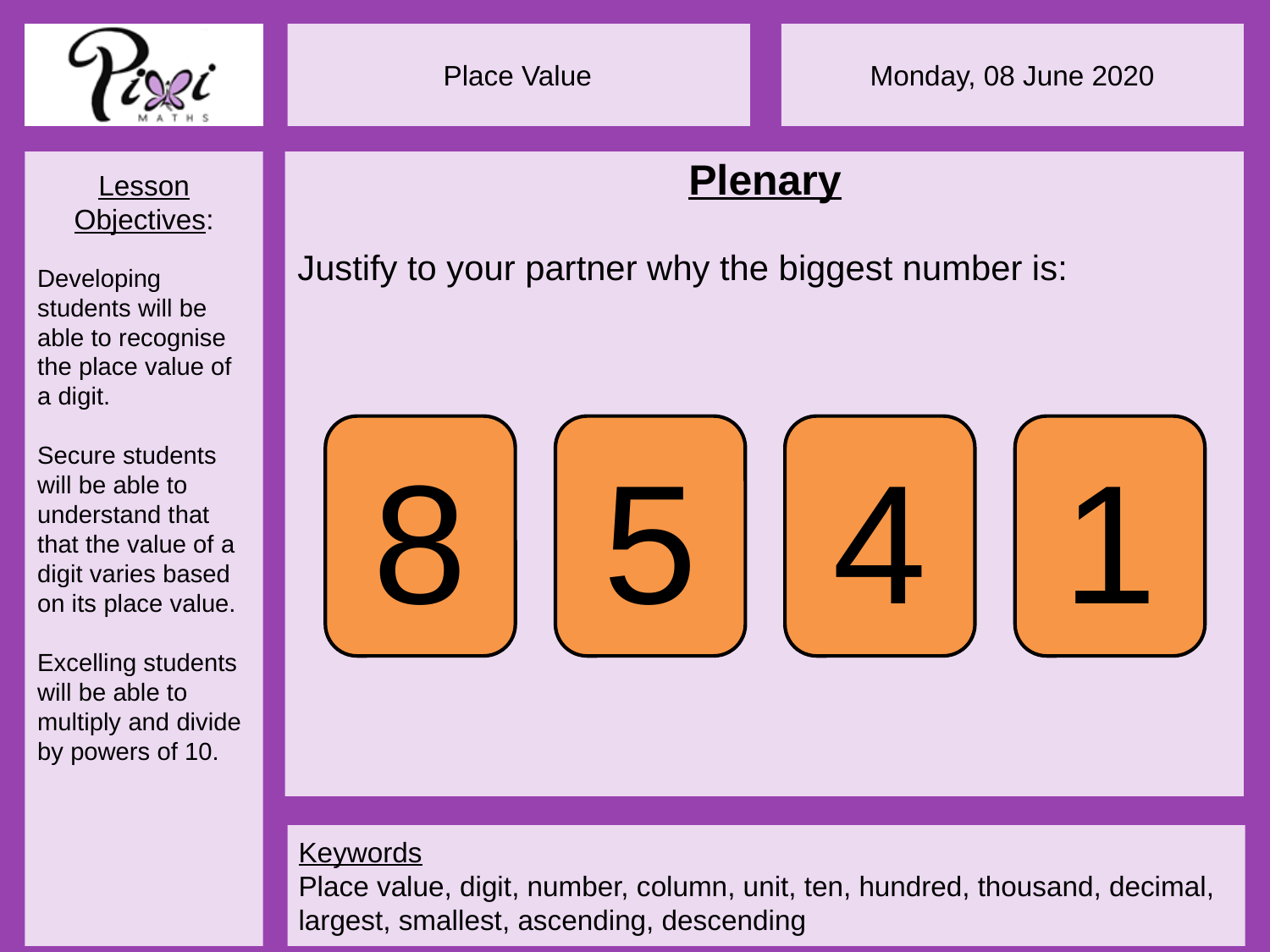

Plenary

Justify to your partner why the biggest number is:
8
5
4
1